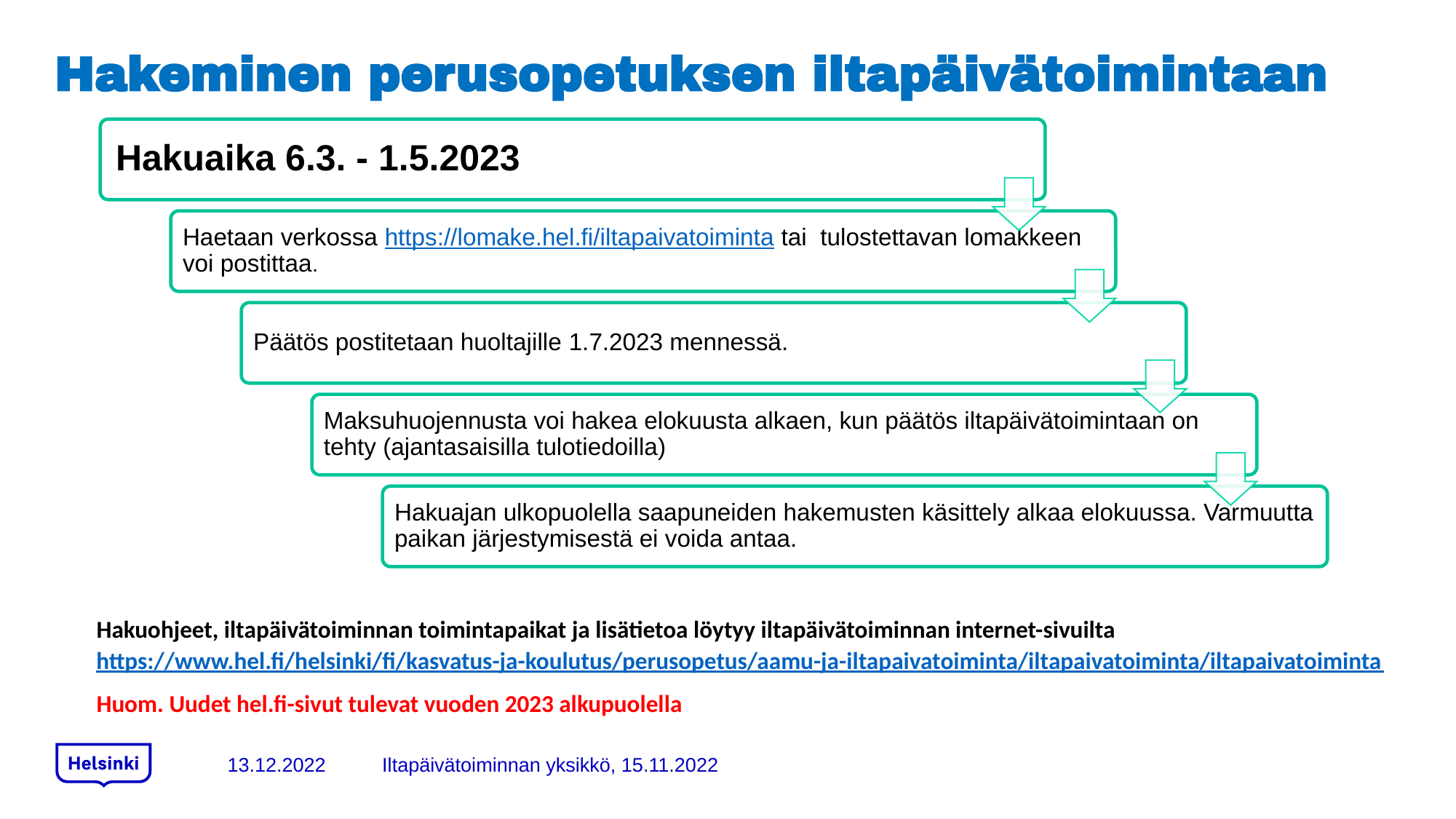

# Hakeminen perusopetuksen iltapäivätoimintaan
Hakuaika 6.3. - 1.5.2023
Haetaan verkossa https://lomake.hel.fi/iltapaivatoiminta tai  tulostettavan lomakkeen voi postittaa.
Päätös postitetaan huoltajille 1.7.2023 mennessä.
Maksuhuojennusta voi hakea elokuusta alkaen, kun päätös iltapäivätoimintaan on tehty (ajantasaisilla tulotiedoilla)
Hakuajan ulkopuolella saapuneiden hakemusten käsittely alkaa elokuussa. Varmuutta paikan järjestymisestä ei voida antaa.

Hakuohjeet, iltapäivätoiminnan toimintapaikat ja lisätietoa löytyy iltapäivätoiminnan internet-sivuilta https://www.hel.fi/helsinki/fi/kasvatus-ja-koulutus/perusopetus/aamu-ja-iltapaivatoiminta/iltapaivatoiminta/iltapaivatoiminta
Huom. Uudet hel.fi-sivut tulevat vuoden 2023 alkupuolella

13.12.2022
Iltapäivätoiminnan yksikkö, 15.11.2022